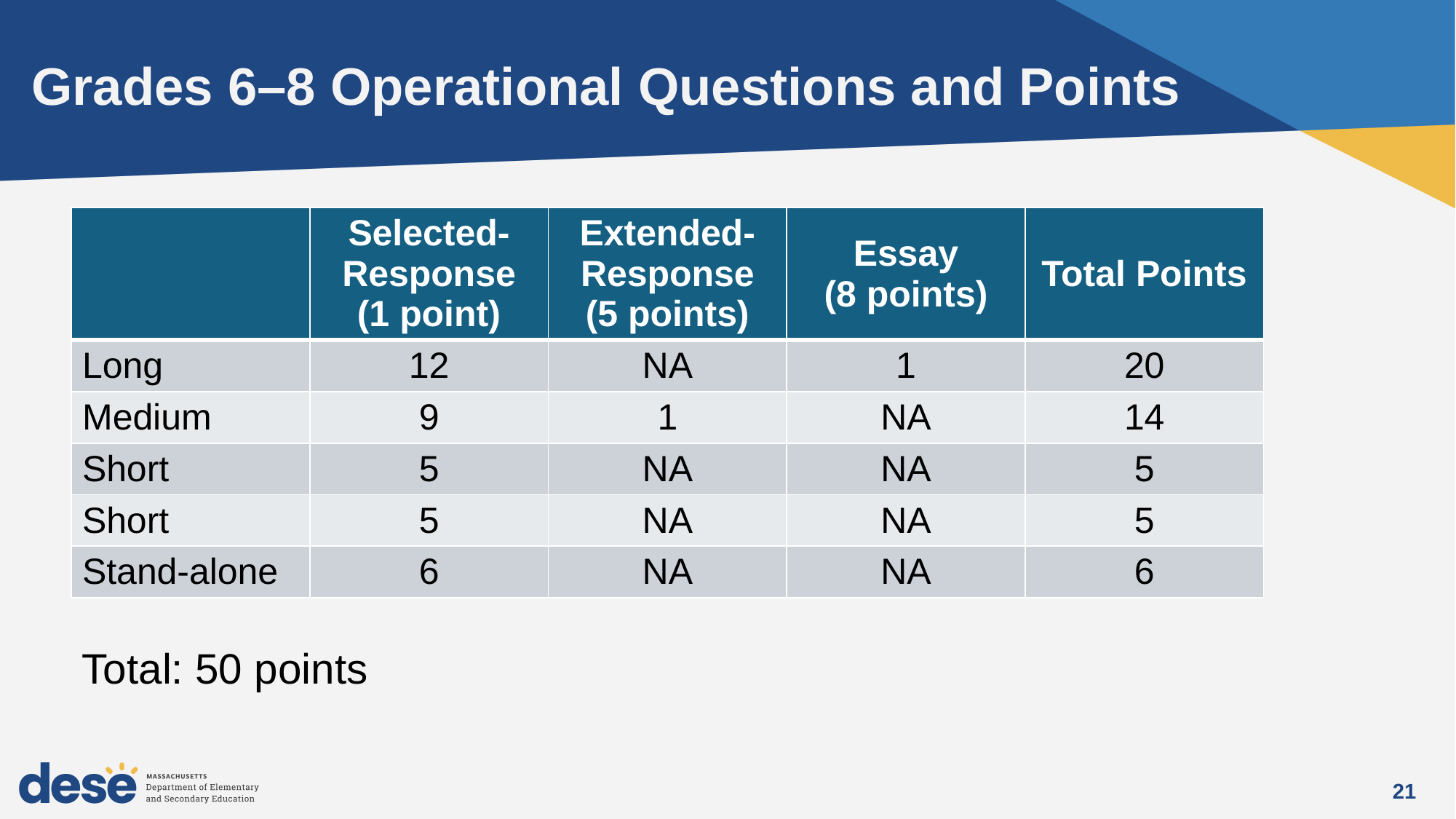

# Grades 6–8 Operational Questions and Points
|  | Selected-Response (1 point) | Extended- Response (5 points) | Essay (8 points) | Total Points |
| --- | --- | --- | --- | --- |
| Long | 12 | NA | 1 | 20 |
| Medium | 9 | 1 | NA | 14 |
| Short | 5 | NA | NA | 5 |
| Short | 5 | NA | NA | 5 |
| Stand-alone | 6 | NA | NA | 6 |
Total: 50 points
21